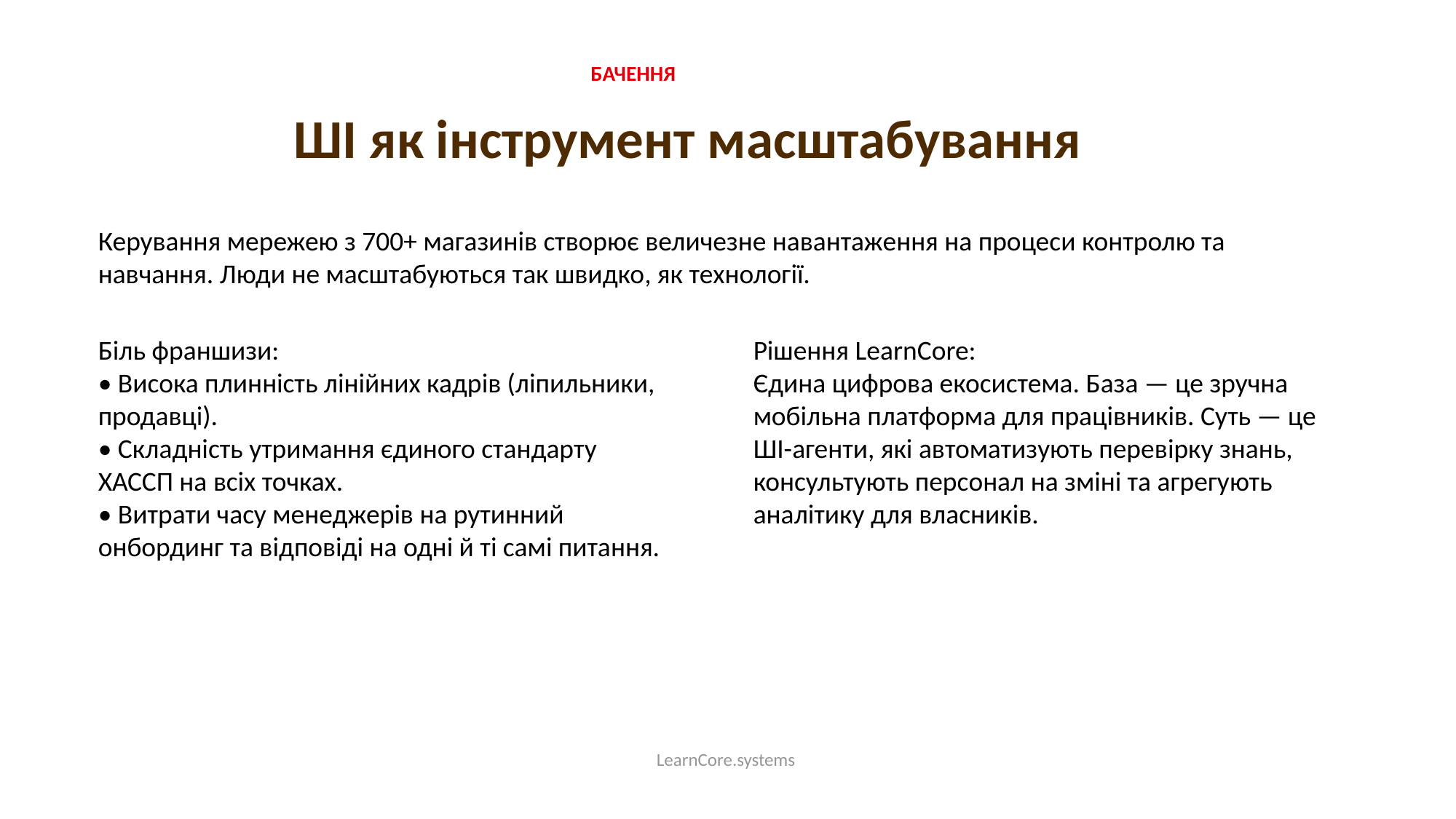

БАЧЕННЯ
ШІ як інструмент масштабування
Керування мережею з 700+ магазинів створює величезне навантаження на процеси контролю та навчання. Люди не масштабуються так швидко, як технології.
Біль франшизи:
• Висока плинність лінійних кадрів (ліпильники, продавці).
• Складність утримання єдиного стандарту ХАССП на всіх точках.
• Витрати часу менеджерів на рутинний онбординг та відповіді на одні й ті самі питання.
Рішення LearnCore:
Єдина цифрова екосистема. База — це зручна мобільна платформа для працівників. Суть — це ШІ-агенти, які автоматизують перевірку знань, консультують персонал на зміні та агрегують аналітику для власників.
LearnCore.systems